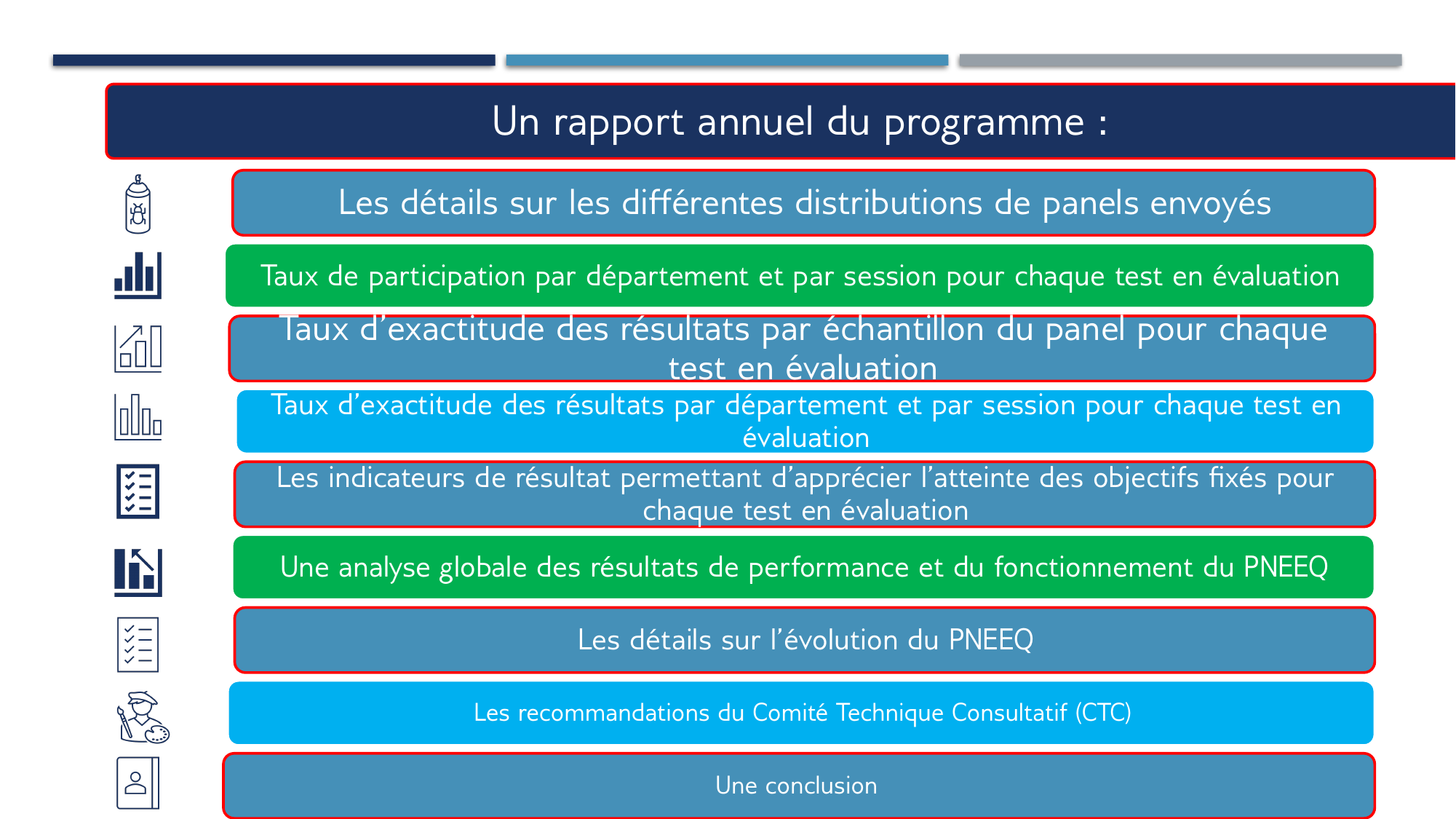

Un rapport annuel du programme :
Les détails sur les différentes distributions de panels envoyés
Taux de participation par département et par session pour chaque test en évaluation
Taux d’exactitude des résultats par échantillon du panel pour chaque test en évaluation
Taux d’exactitude des résultats par département et par session pour chaque test en évaluation
Les indicateurs de résultat permettant d’apprécier l’atteinte des objectifs fixés pour chaque test en évaluation
Une analyse globale des résultats de performance et du fonctionnement du PNEEQ
Les détails sur l’évolution du PNEEQ
Les recommandations du Comité Technique Consultatif (CTC)
Une conclusion